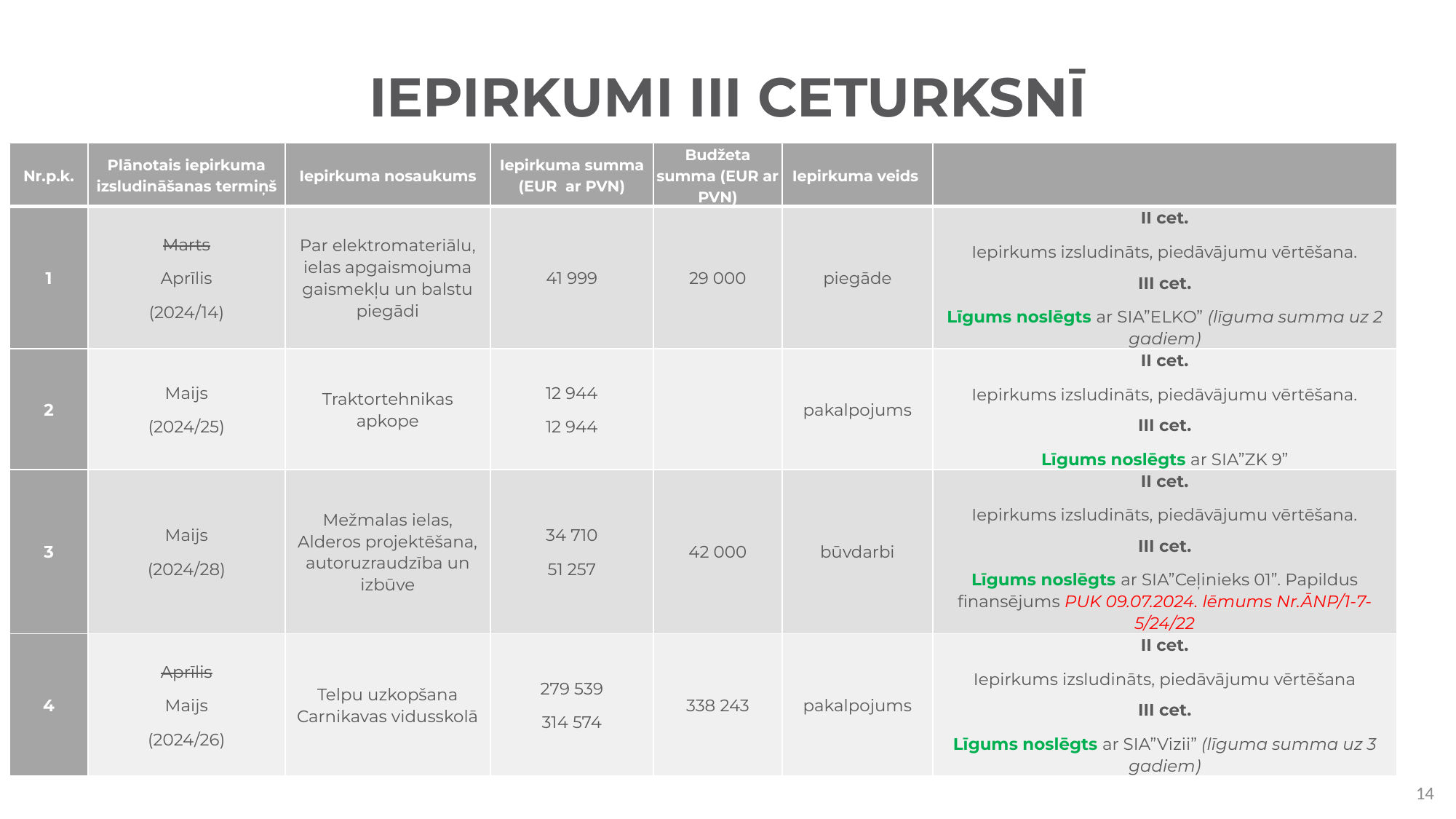

# IEPIRKUMI III CETURKSNĪ
| Nr.p.k. | Plānotais iepirkuma izsludināšanas termiņš | Iepirkuma nosaukums | Iepirkuma summa (EUR ar PVN) | Budžeta summa (EUR ar PVN) | Iepirkuma veids |  |
| --- | --- | --- | --- | --- | --- | --- |
| 1 | Marts Aprīlis (2024/14) | Par elektromateriālu, ielas apgaismojuma gaismekļu un balstu piegādi | 41 999 | 29 000 | piegāde | II cet. Iepirkums izsludināts, piedāvājumu vērtēšana. III cet. Līgums noslēgts ar SIA”ELKO” (līguma summa uz 2 gadiem) |
| 2 | Maijs (2024/25) | Traktortehnikas apkope | 12 944 12 944 |  | pakalpojums | II cet. Iepirkums izsludināts, piedāvājumu vērtēšana. III cet. Līgums noslēgts ar SIA”ZK 9” |
| 3 | Maijs (2024/28) | Mežmalas ielas, Alderos projektēšana, autoruzraudzība un izbūve | 34 710 51 257 | 42 000 | būvdarbi | II cet. Iepirkums izsludināts, piedāvājumu vērtēšana. III cet. Līgums noslēgts ar SIA”Ceļinieks 01”. Papildus finansējums PUK 09.07.2024. lēmums Nr.ĀNP/1-7-5/24/22 |
| 4 | Aprīlis Maijs (2024/26) | Telpu uzkopšana Carnikavas vidusskolā | 279 539 314 574 | 338 243 | pakalpojums | II cet. Iepirkums izsludināts, piedāvājumu vērtēšana III cet. Līgums noslēgts ar SIA”Vizii” (līguma summa uz 3 gadiem) |
14